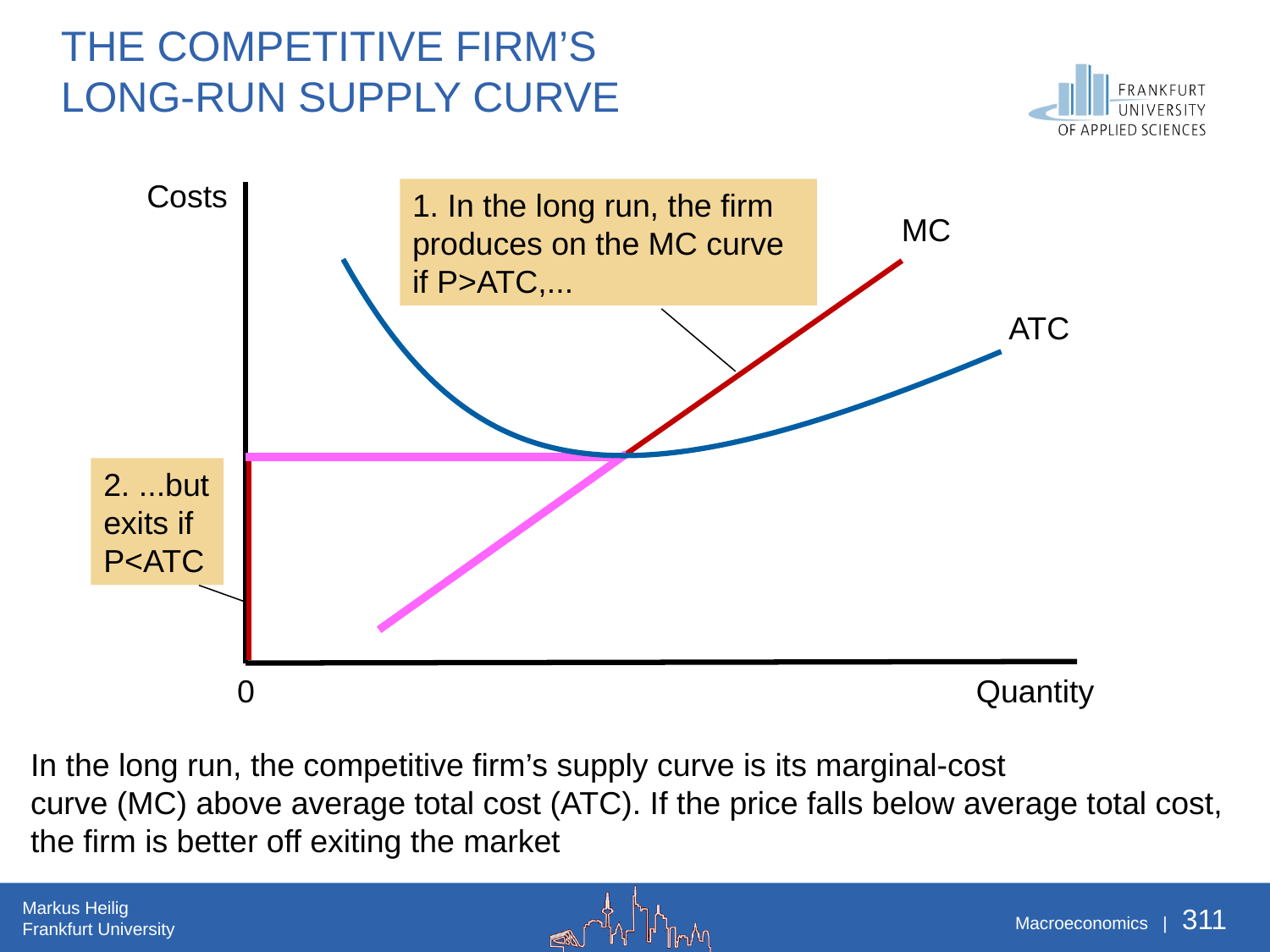

The Competitive Firm’s
Long-Run Supply Curve
Costs

1. In the long run, the firm produces on the MC curve if P>ATC,...
MC

ATC
2. ...but exits if P<ATC
0
Quantity
In the long run, the competitive firm’s supply curve is its marginal-cost
curve (MC) above average total cost (ATC). If the price falls below average total cost, the firm is better off exiting the market